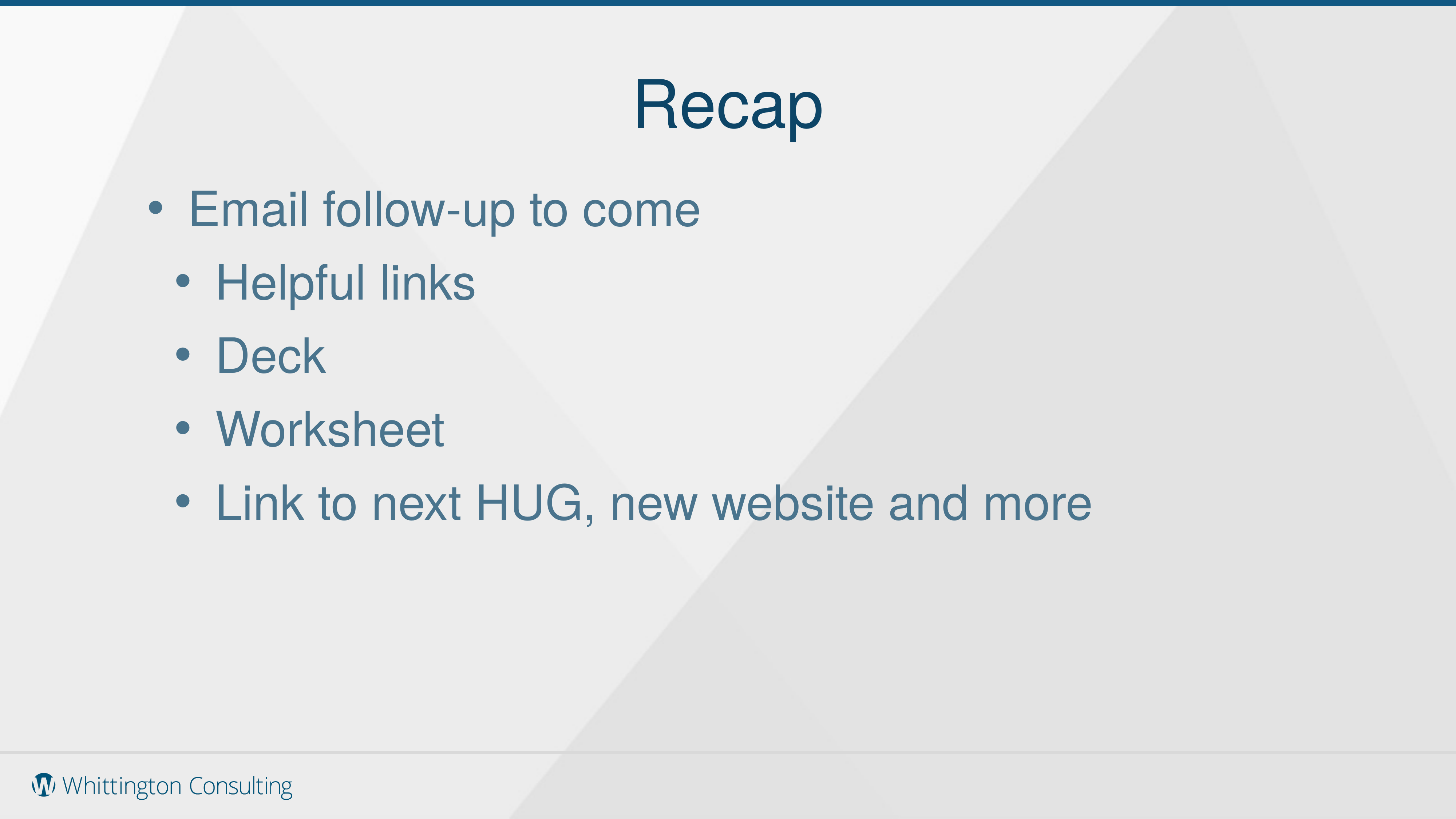

# Recap
Email follow-up to come
Helpful links
Deck
Worksheet
Link to next HUG, new website and more